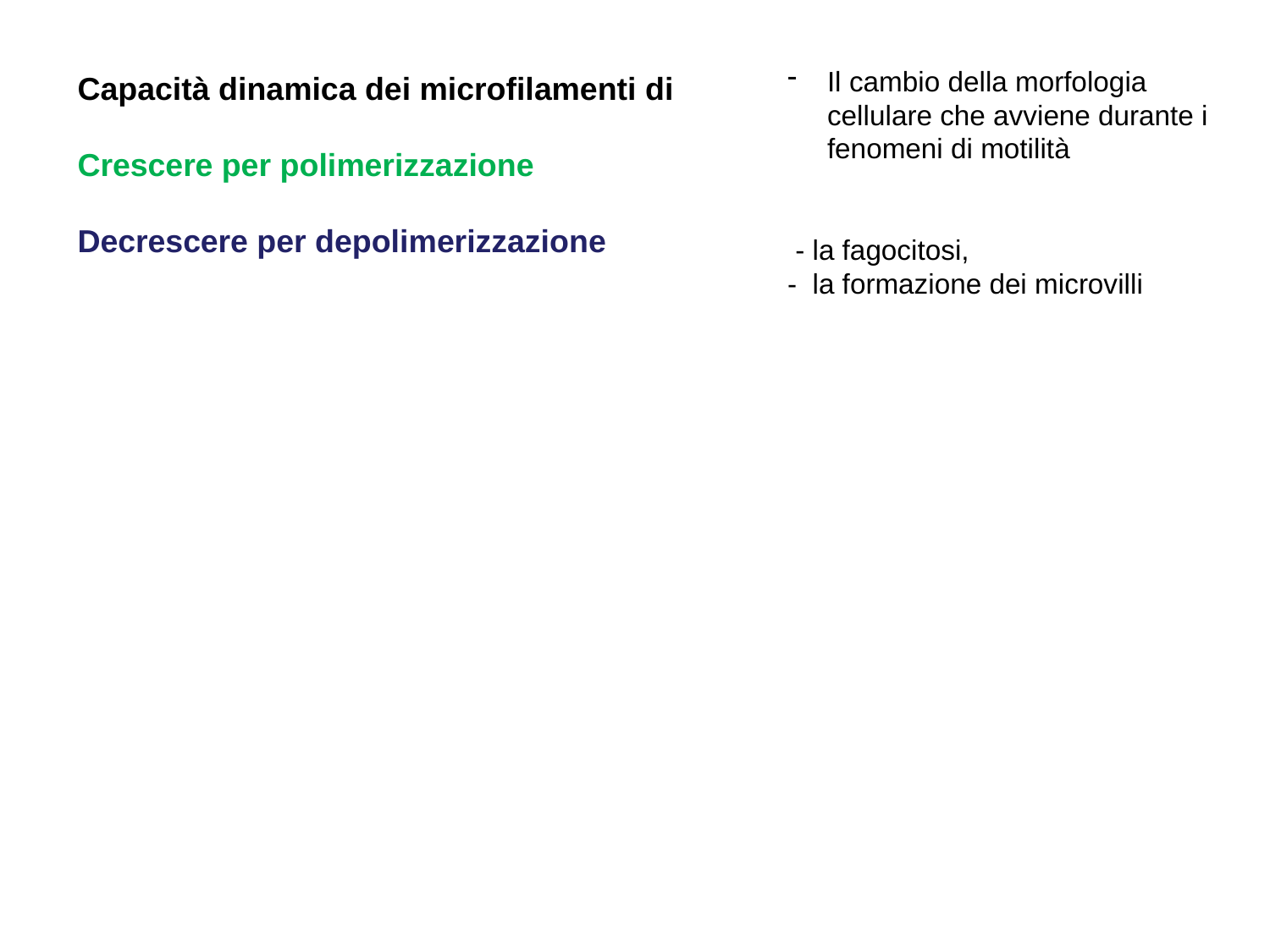

# Capacità dinamica dei microfilamenti di Crescere per polimerizzazione Decrescere per depolimerizzazione
Il cambio della morfologia cellulare che avviene durante i fenomeni di motilità

 - la fagocitosi,
-  la formazione dei microvilli